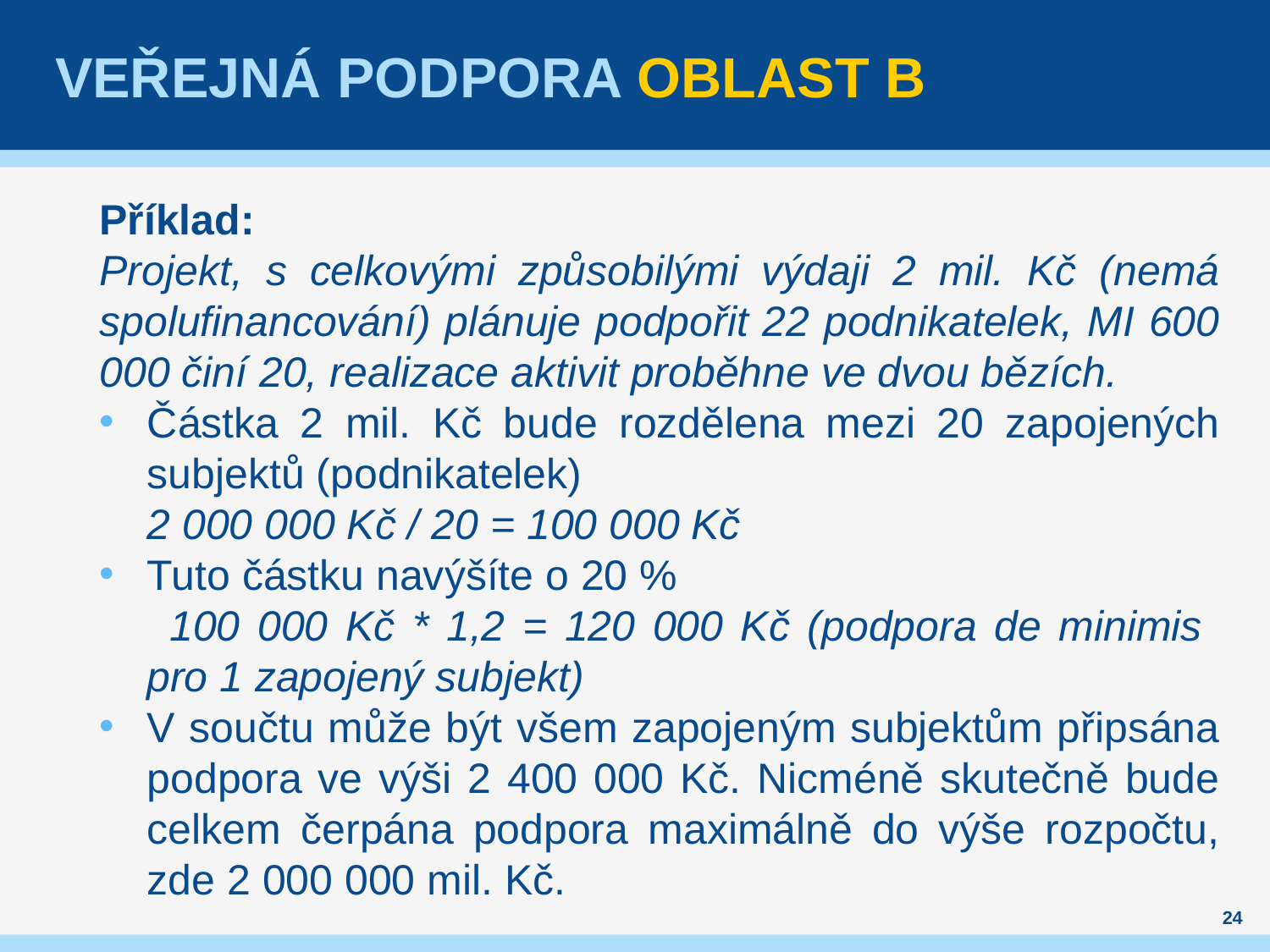

# Veřejná podpora Oblast B
Příklad:
Projekt, s celkovými způsobilými výdaji 2 mil. Kč (nemá spolufinancování) plánuje podpořit 22 podnikatelek, MI 600 000 činí 20, realizace aktivit proběhne ve dvou bězích.
Částka 2 mil. Kč bude rozdělena mezi 20 zapojených subjektů (podnikatelek)
    2 000 000 Kč / 20 = 100 000 Kč
Tuto částku navýšíte o 20 %
    100 000 Kč * 1,2 = 120 000 Kč (podpora de minimis
    pro 1 zapojený subjekt)
V součtu může být všem zapojeným subjektům připsána podpora ve výši 2 400 000 Kč. Nicméně skutečně bude celkem čerpána podpora maximálně do výše rozpočtu, zde 2 000 000 mil. Kč.

24